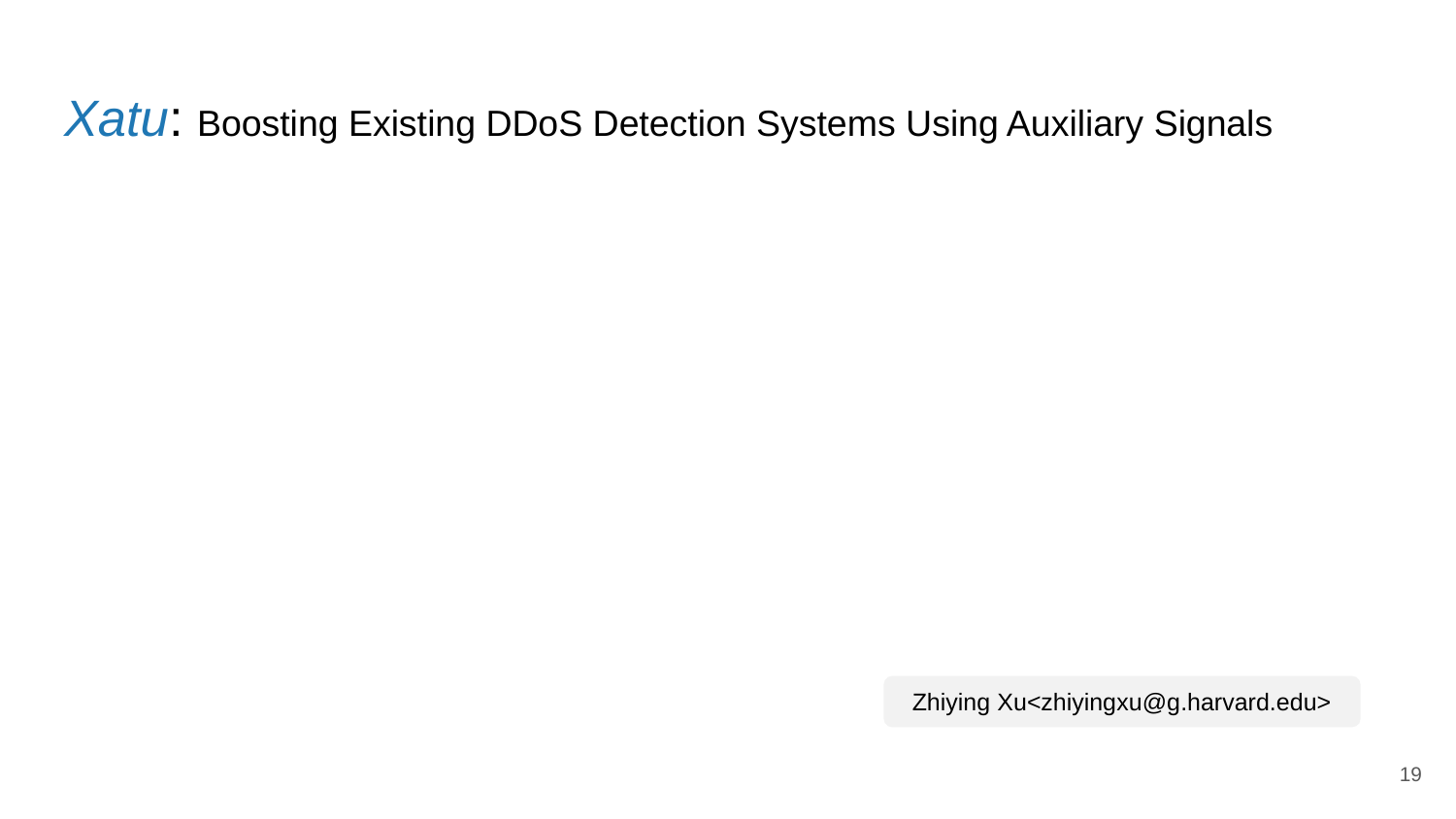

# Xatu: Boosting Existing DDoS Detection Systems Using Auxiliary Signals

Zhiying Xu<zhiyingxu@g.harvard.edu>
19